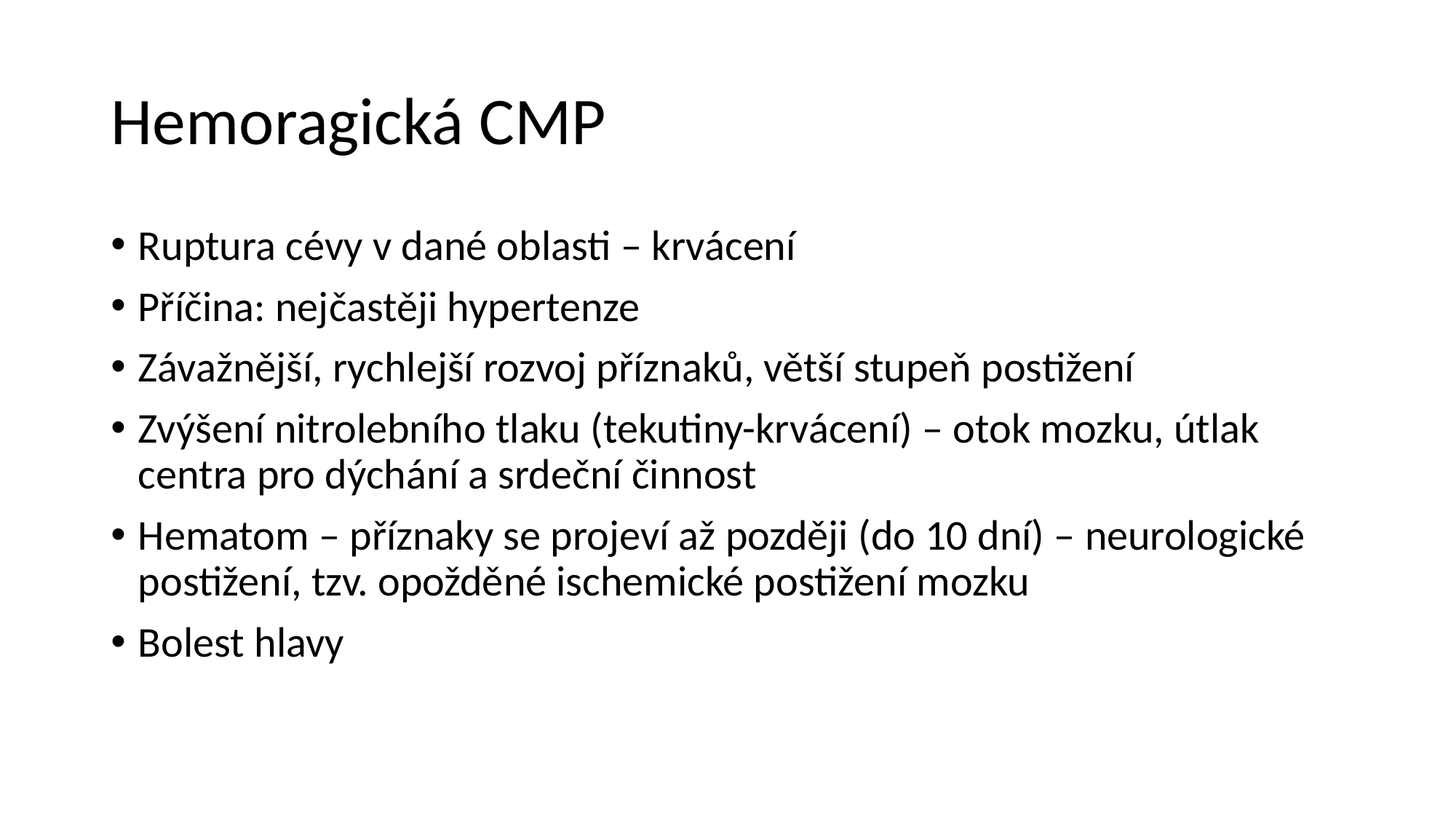

# Hemoragická CMP
Ruptura cévy v dané oblasti – krvácení
Příčina: nejčastěji hypertenze
Závažnější, rychlejší rozvoj příznaků, větší stupeň postižení
Zvýšení nitrolebního tlaku (tekutiny-krvácení) – otok mozku, útlak centra pro dýchání a srdeční činnost
Hematom – příznaky se projeví až později (do 10 dní) – neurologické postižení, tzv. opožděné ischemické postižení mozku
Bolest hlavy